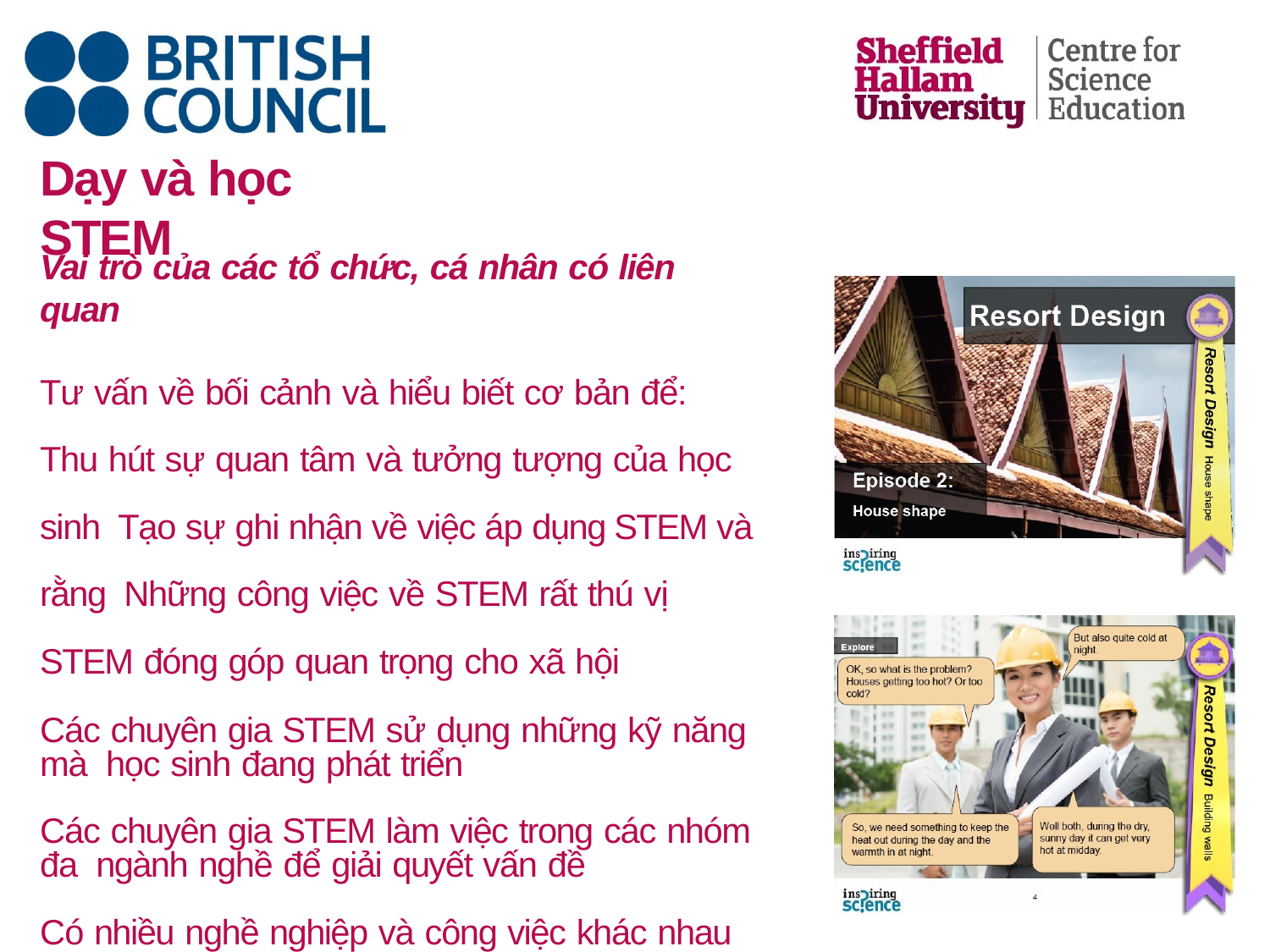

# Dạy và học STEM
Vai trò của các tổ chức, cá nhân có liên quan

Tư vấn về bối cảnh và hiểu biết cơ bản để:
Thu hút sự quan tâm và tưởng tượng của học sinh  Tạo sự ghi nhận về việc áp dụng STEM và rằng  Những công việc về STEM rất thú vị
STEM đóng góp quan trọng cho xã hội
Các chuyên gia STEM sử dụng những kỹ năng mà  học sinh đang phát triển
Các chuyên gia STEM làm việc trong các nhóm đa  ngành nghề để giải quyết vấn đề
Có nhiều nghề nghiệp và công việc khác nhau